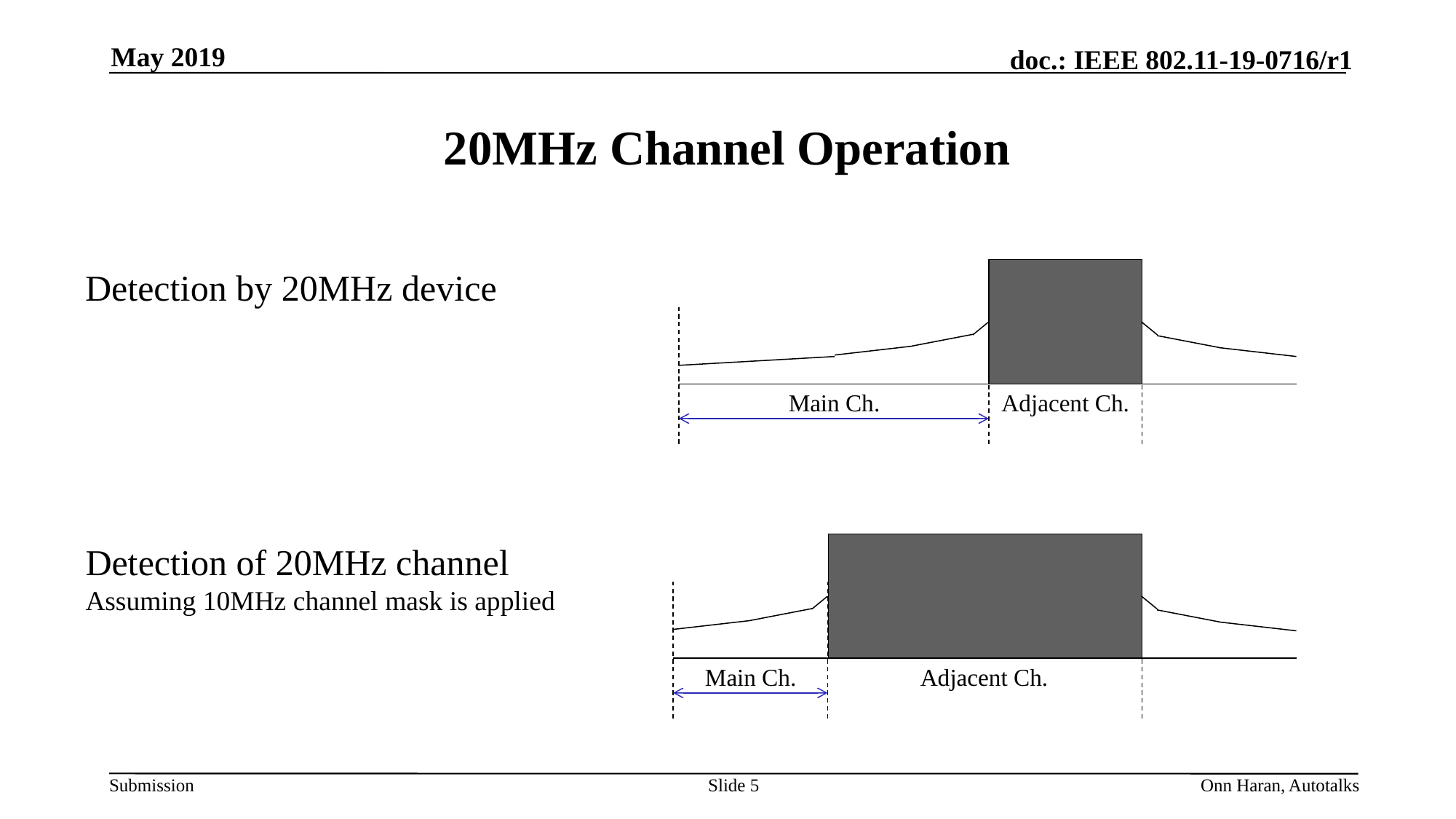

May 2019
# 20MHz Channel Operation
Detection by 20MHz device

Main Ch.
Adjacent Ch.
Detection of 20MHz channel
Assuming 10MHz channel mask is applied

Main Ch.
Adjacent Ch.
Slide 5
Onn Haran, Autotalks